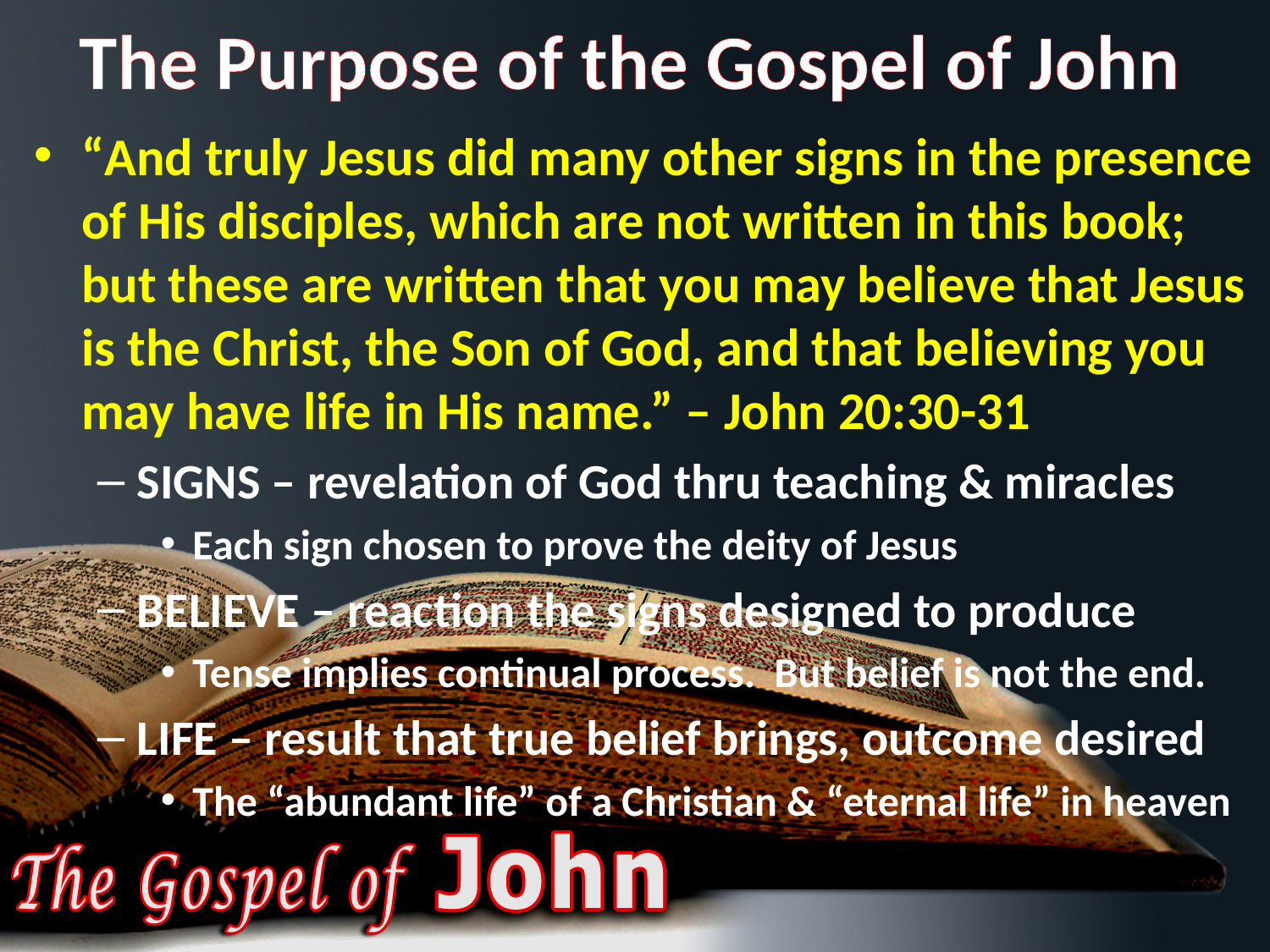

# The Purpose of the Gospel of John
“And truly Jesus did many other signs in the presence of His disciples, which are not written in this book; but these are written that you may believe that Jesus is the Christ, the Son of God, and that believing you may have life in His name.” – John 20:30-31
SIGNS – revelation of God thru teaching & miracles
Each sign chosen to prove the deity of Jesus
BELIEVE – reaction the signs designed to produce
Tense implies continual process.  But belief is not the end.
LIFE – result that true belief brings, outcome desired
The “abundant life” of a Christian & “eternal life” in heaven